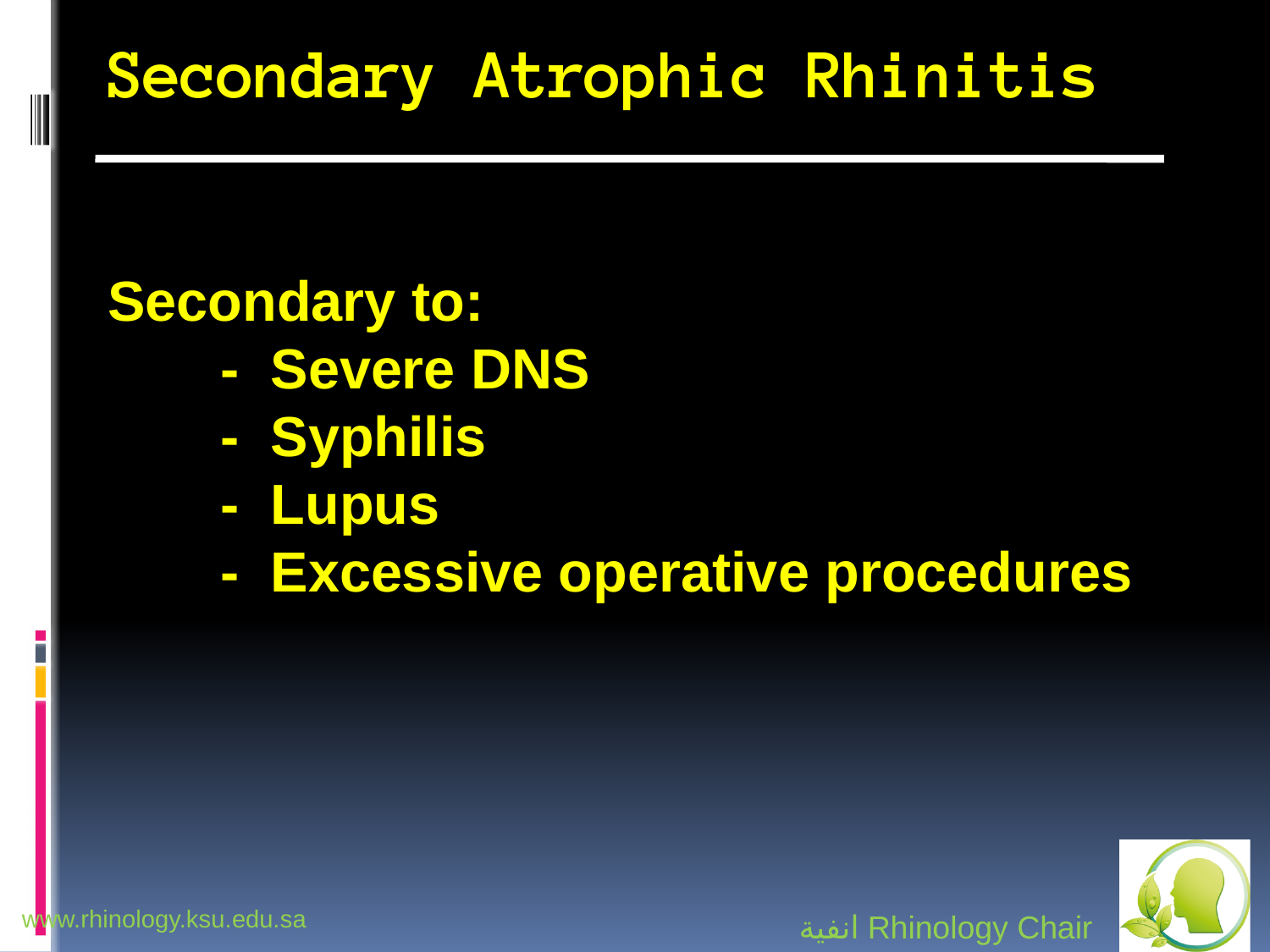

# Secondary Atrophic Rhinitis

Secondary to:
	-  Severe DNS
	-  Syphilis
	-  Lupus
	-  Excessive operative procedures